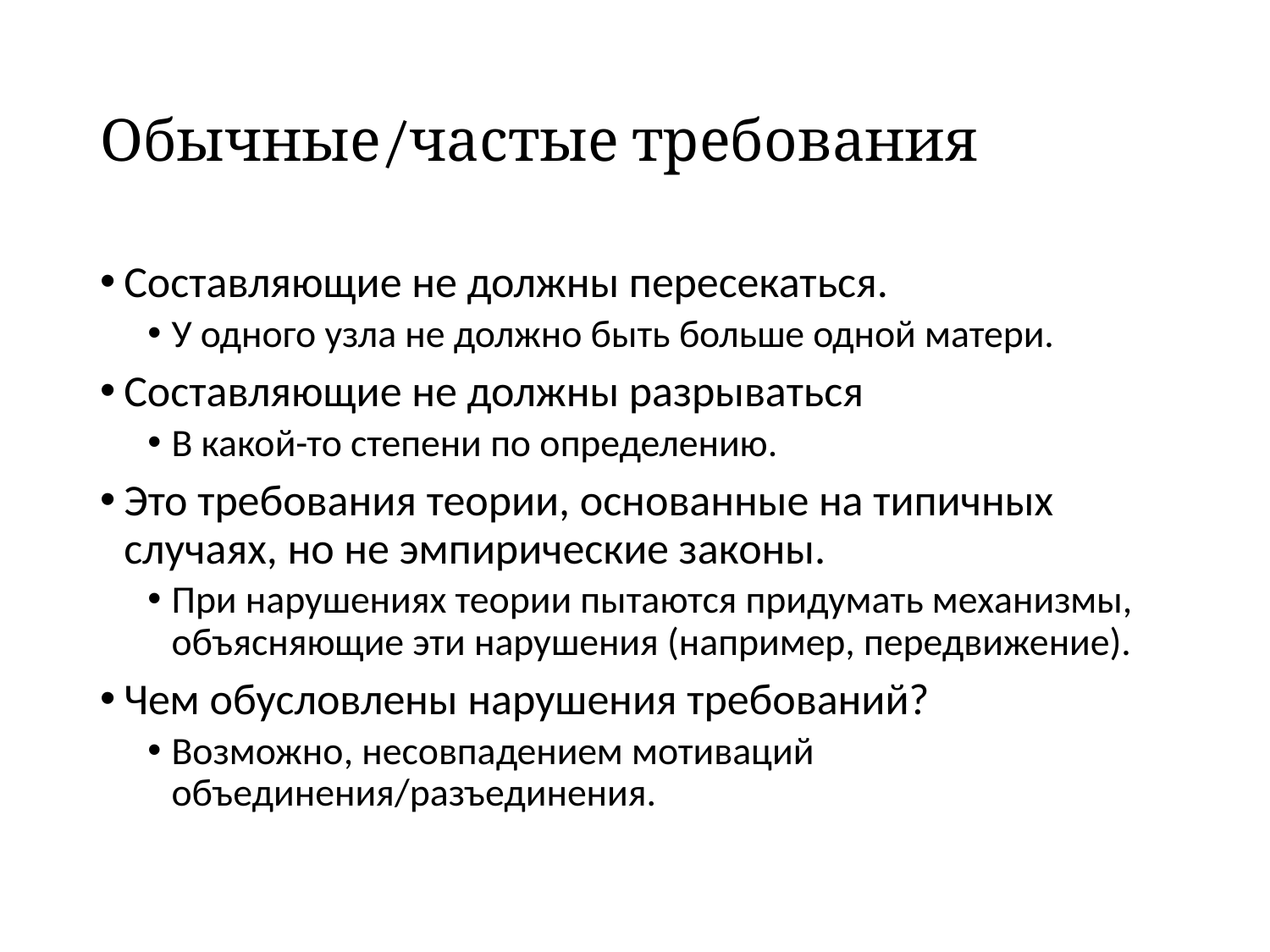

# Обычные/частые требования
Составляющие не должны пересекаться.
У одного узла не должно быть больше одной матери.
Составляющие не должны разрываться
В какой-то степени по определению.
Это требования теории, основанные на типичных случаях, но не эмпирические законы.
При нарушениях теории пытаются придумать механизмы, объясняющие эти нарушения (например, передвижение).
Чем обусловлены нарушения требований?
Возможно, несовпадением мотиваций объединения/разъединения.